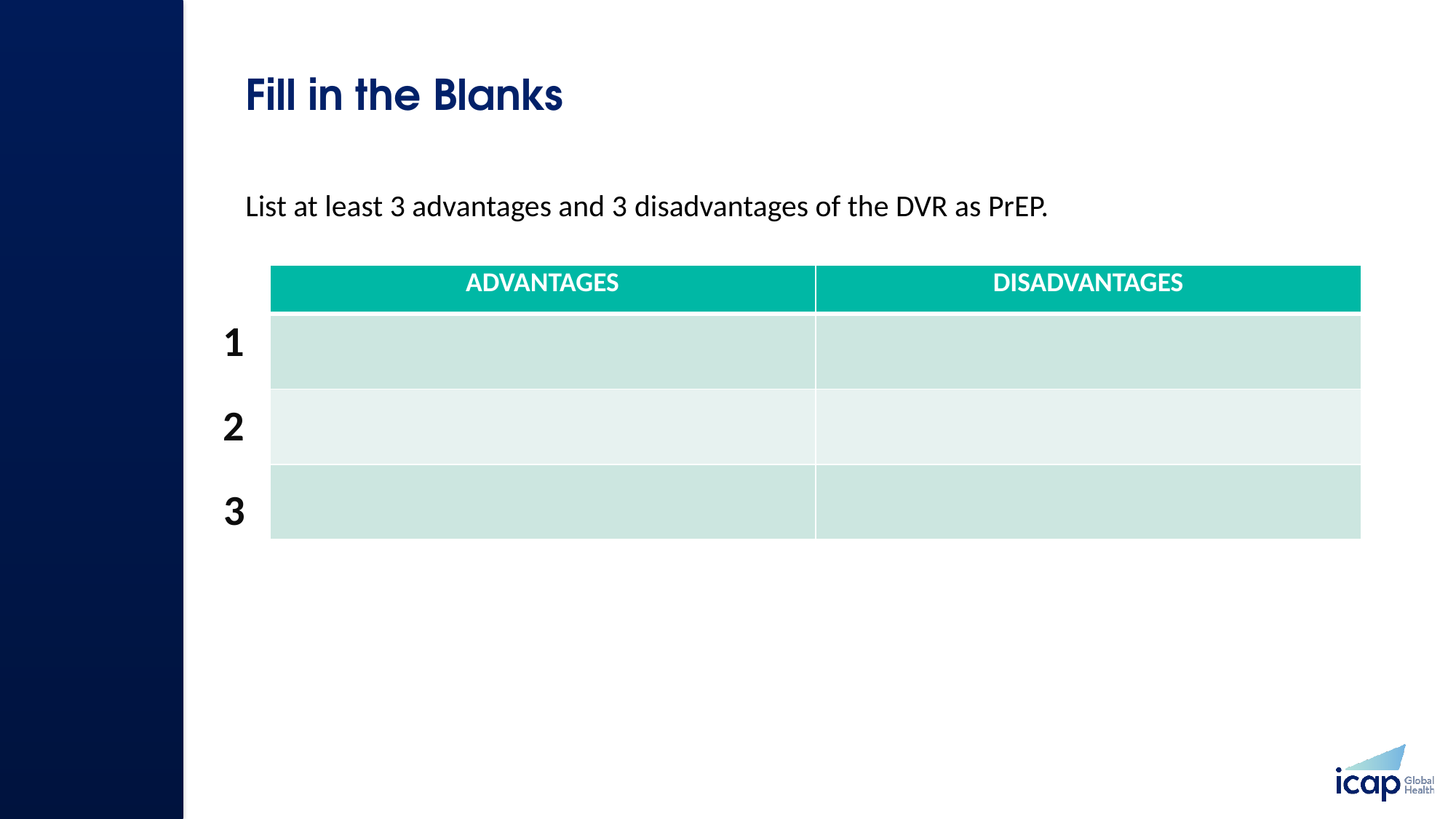

# Fill in the Blanks
List at least 3 advantages and 3 disadvantages of the DVR as PrEP.
| ADVANTAGES​ | DISADVANTAGES​ |
| --- | --- |
|  |  |
|  |  |
|  |  |
1
2
3